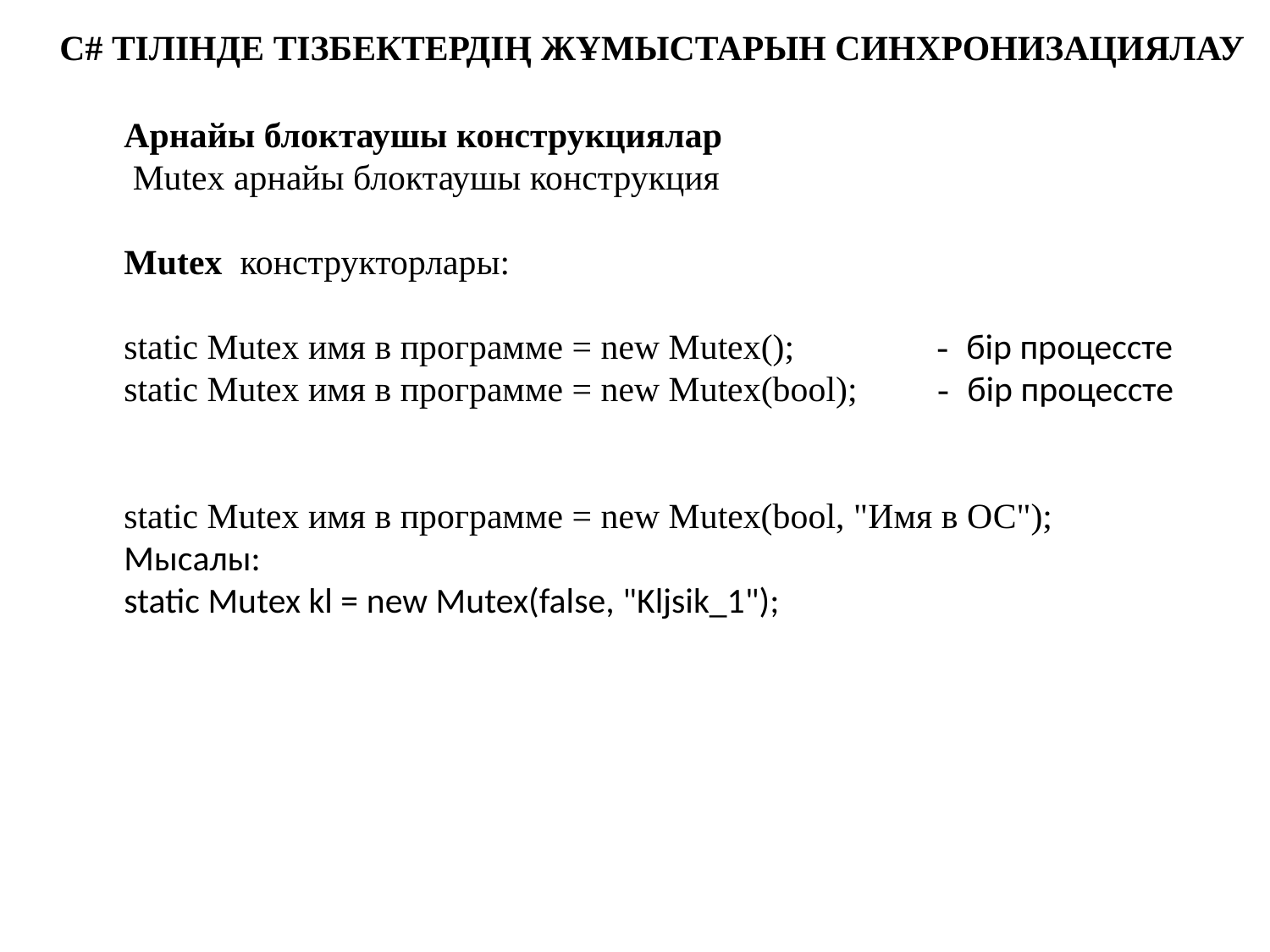

C# ТІЛІНДЕ ТІЗБЕКТЕРДІҢ ЖҰМЫСТАРЫН СИНХРОНИЗАЦИЯЛАУ
Арнайы блоктаушы конструкциялар
 Mutex арнайы блоктаушы конструкция

Mutex  конструкторлары:

static Mutex имя в программе = new Mutex();                -  бір процессте
static Mutex имя в программе = new Mutex(bool);         -  бір процессте

static Mutex имя в программе = new Mutex(bool, "Имя в ОС");
Мысалы:
static Mutex kl = new Mutex(false, "Kljsik_1");